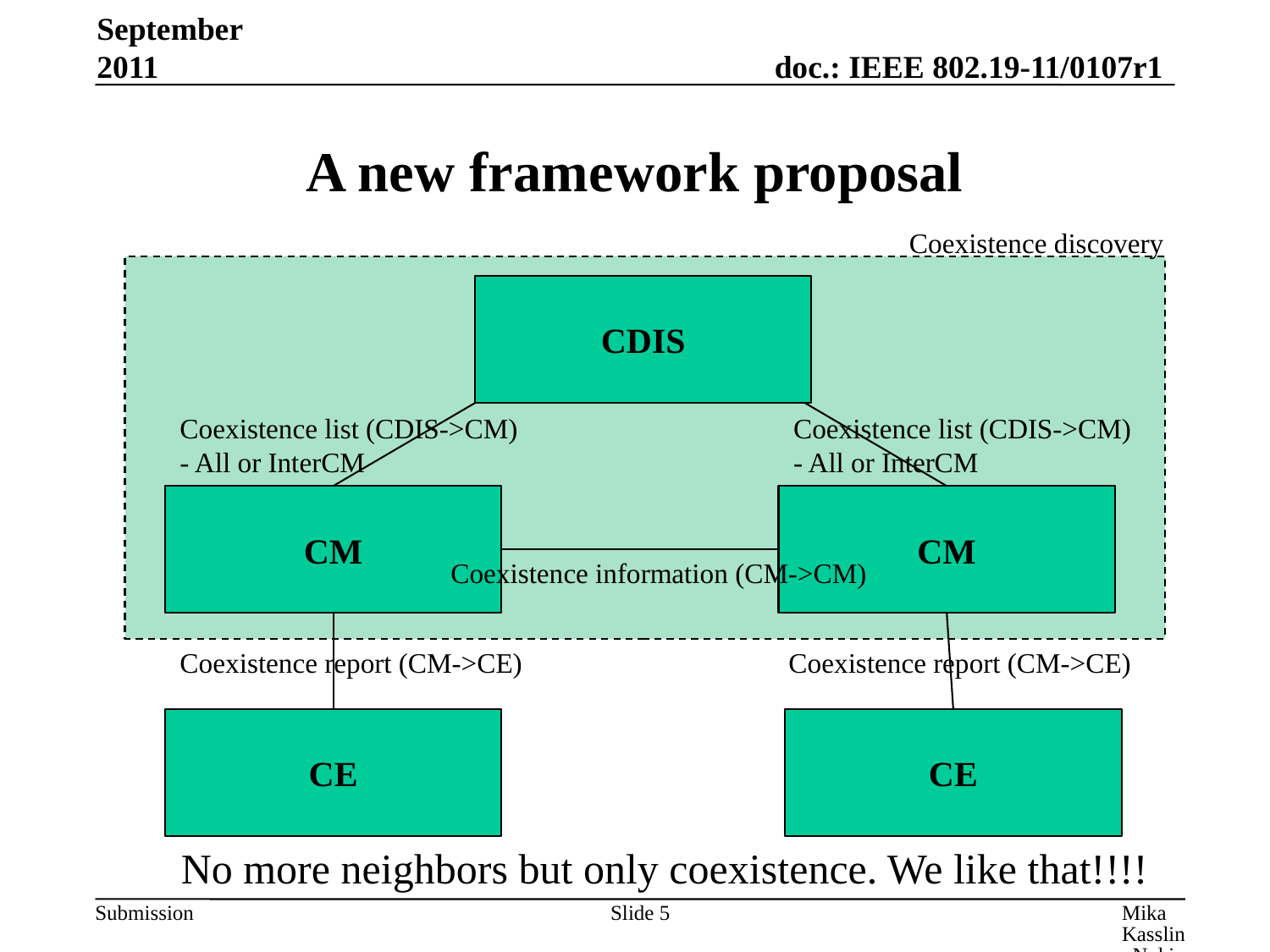

September 2011
# A new framework proposal
Coexistence discovery

CDIS
Coexistence list (CDIS->CM)
- All or InterCM
Coexistence list (CDIS->CM)
- All or InterCM
CM
CM
Coexistence information (CM->CM)
Coexistence report (CM->CE)
Coexistence report (CM->CE)
CE
CE
No more neighbors but only coexistence. We like that!!!!
Slide 5
Mika Kasslin, Nokia